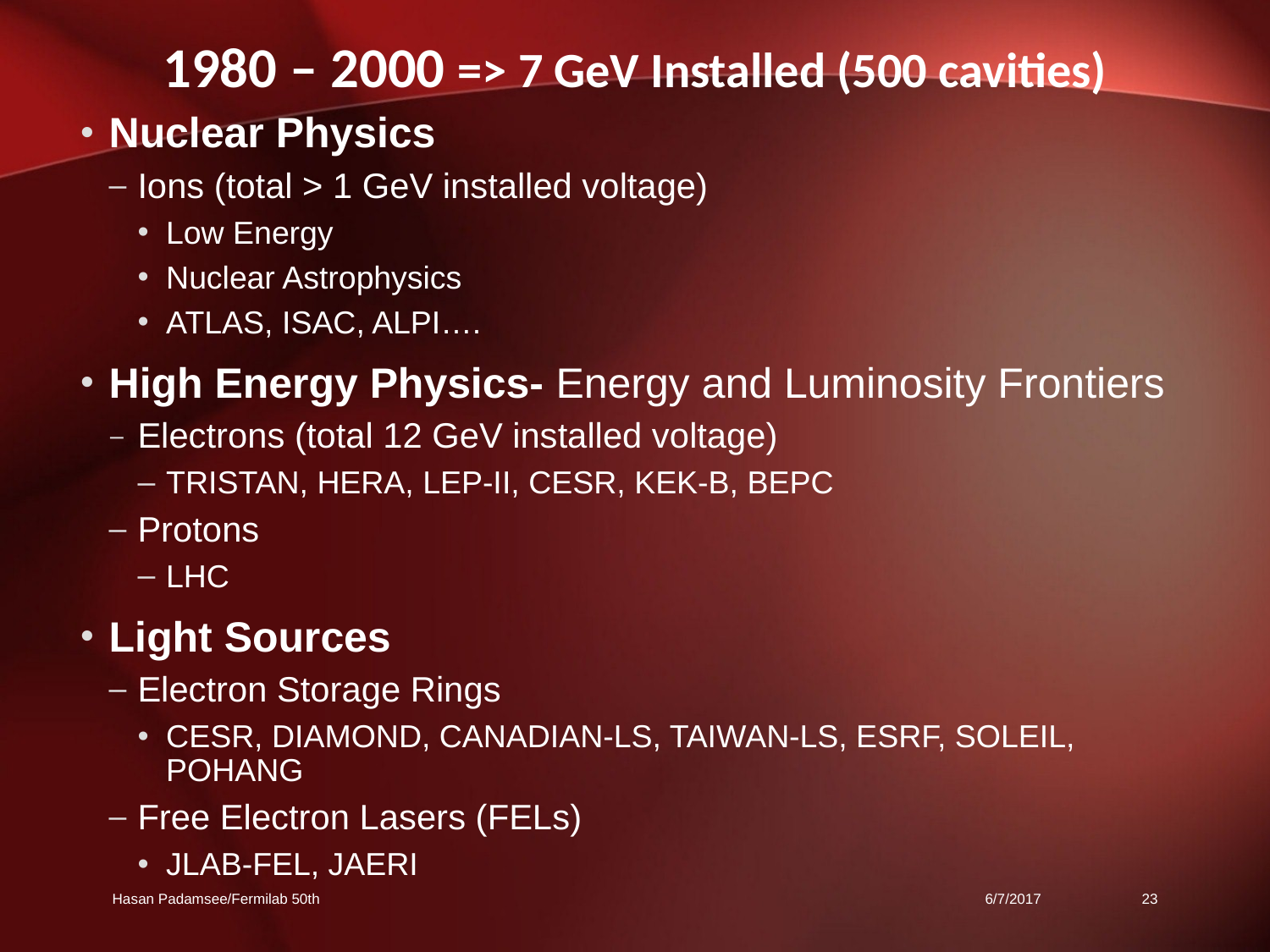

1980 – 2000 => 7 GeV Installed (500 cavities)
Nuclear Physics
Ions (total > 1 GeV installed voltage)
Low Energy
Nuclear Astrophysics
ATLAS, ISAC, ALPI….
High Energy Physics- Energy and Luminosity Frontiers
Electrons (total 12 GeV installed voltage)
TRISTAN, HERA, LEP-II, CESR, KEK-B, BEPC
Protons
LHC
Light Sources
Electron Storage Rings
CESR, DIAMOND, CANADIAN-LS, TAIWAN-LS, ESRF, SOLEIL, POHANG
Free Electron Lasers (FELs)
JLAB-FEL, JAERI
Hasan Padamsee/Fermilab 50th
6/7/2017
23